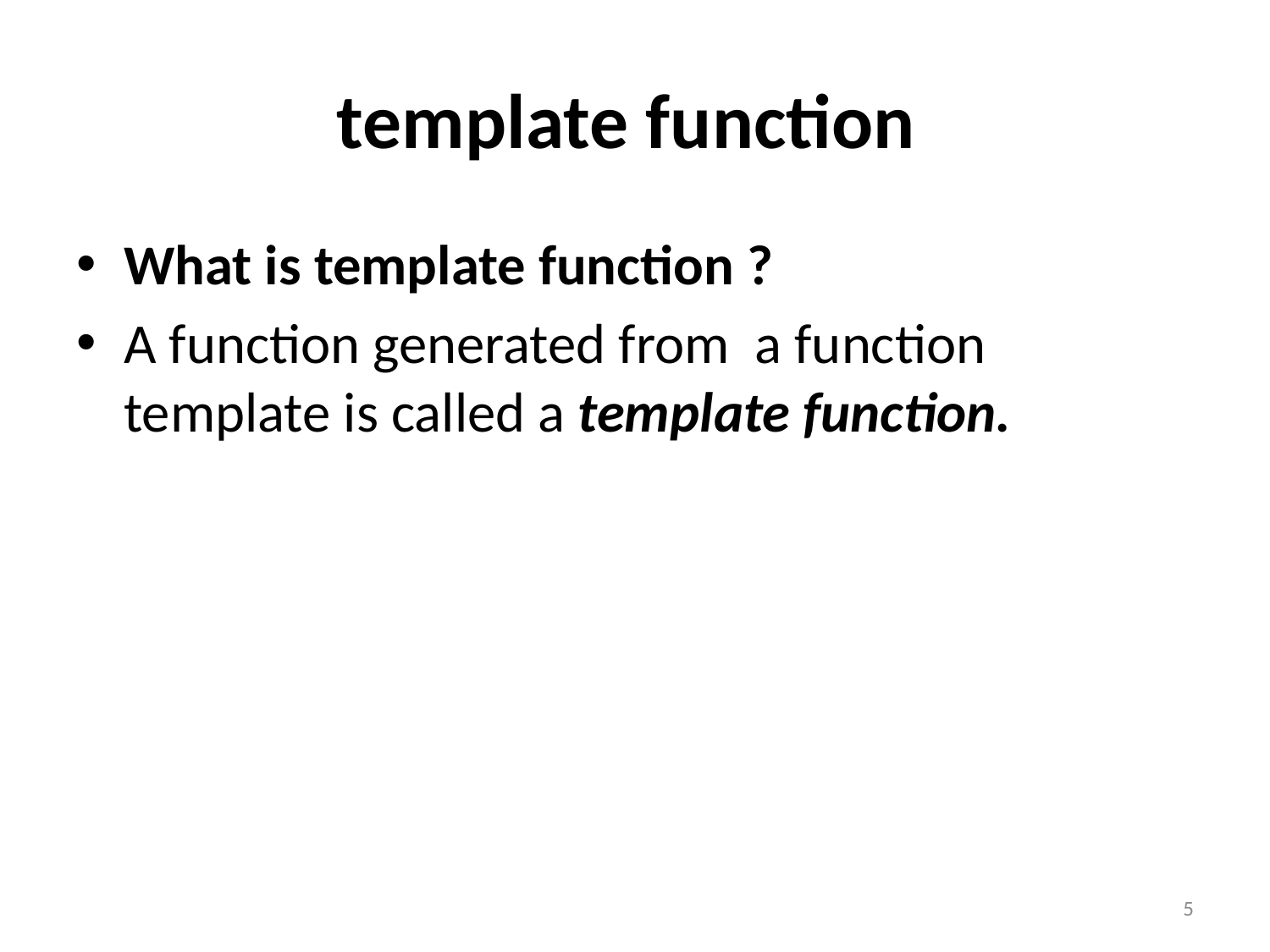

# template function
What is template function ?
A function generated from  a function template is called a template function.

5